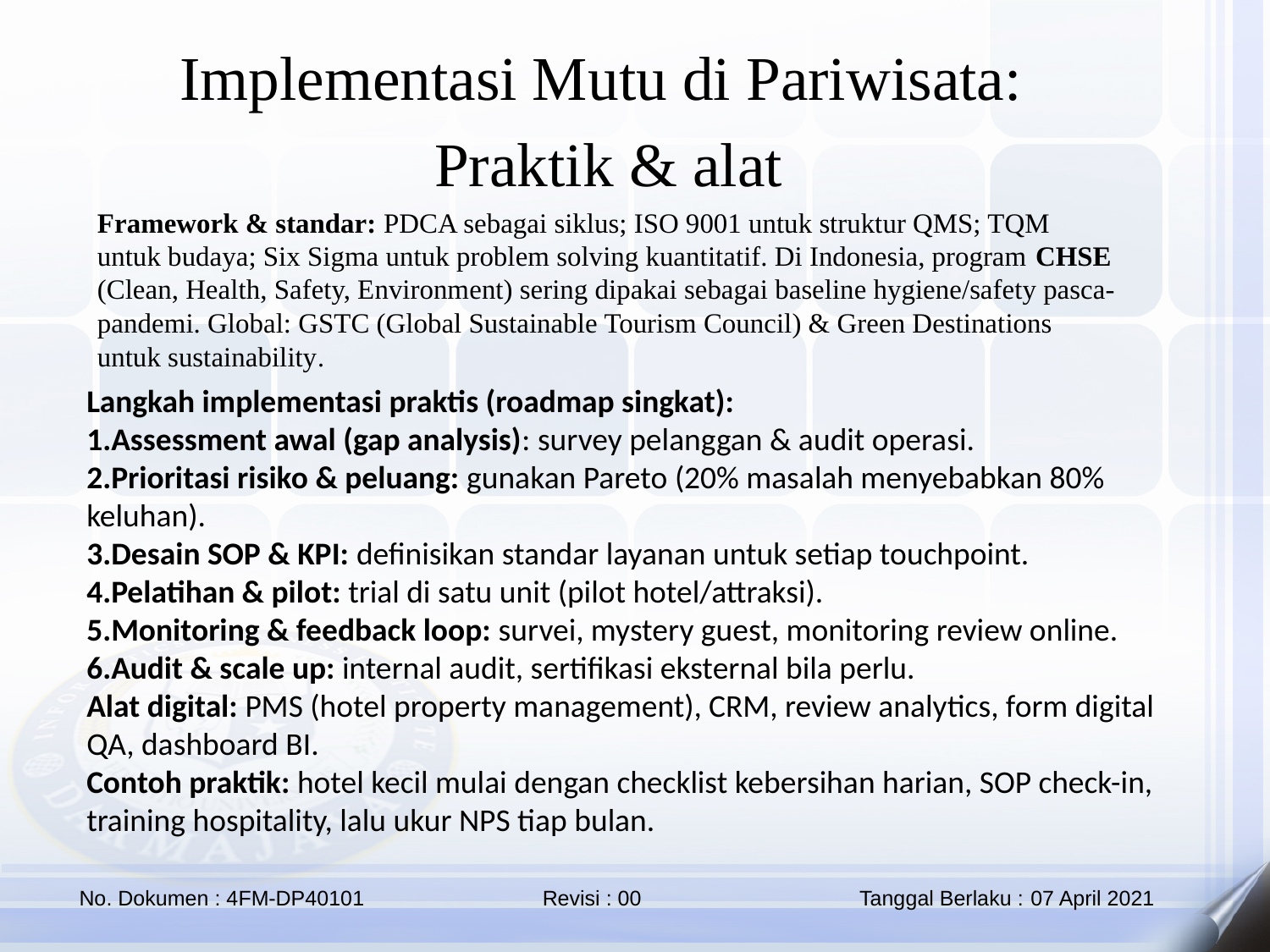

Implementasi Mutu di Pariwisata:
Praktik & alat
Framework & standar: PDCA sebagai siklus; ISO 9001 untuk struktur QMS; TQM untuk budaya; Six Sigma untuk problem solving kuantitatif. Di Indonesia, program CHSE (Clean, Health, Safety, Environment) sering dipakai sebagai baseline hygiene/safety pasca-pandemi. Global: GSTC (Global Sustainable Tourism Council) & Green Destinations untuk sustainability.
Langkah implementasi praktis (roadmap singkat):
Assessment awal (gap analysis): survey pelanggan & audit operasi.
Prioritasi risiko & peluang: gunakan Pareto (20% masalah menyebabkan 80% keluhan).
Desain SOP & KPI: definisikan standar layanan untuk setiap touchpoint.
Pelatihan & pilot: trial di satu unit (pilot hotel/attraksi).
Monitoring & feedback loop: survei, mystery guest, monitoring review online.
Audit & scale up: internal audit, sertifikasi eksternal bila perlu.
Alat digital: PMS (hotel property management), CRM, review analytics, form digital QA, dashboard BI.
Contoh praktik: hotel kecil mulai dengan checklist kebersihan harian, SOP check-in, training hospitality, lalu ukur NPS tiap bulan.